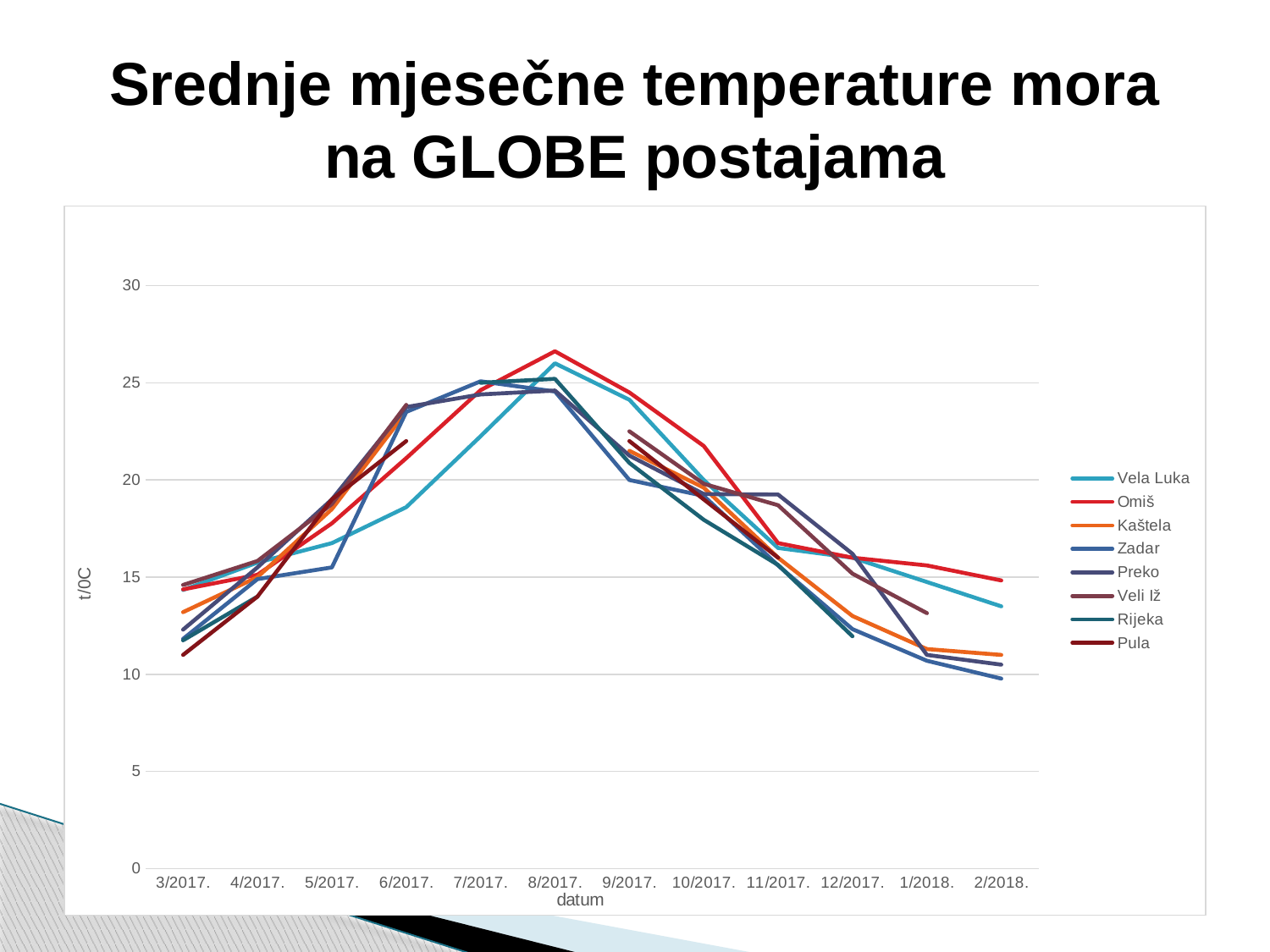

# Srednje mjesečne temperature mora na GLOBE postajama

### Chart

| Category | Vela Luka | Omiš | Kaštela | Zadar | Preko | Veli Iž | Rijeka | Pula |
|---|---|---|---|---|---|---|---|---|
| 3/2017. | 14.34 | 14.37 | 13.2 | 11.825 | 12.3 | 14.6 | 11.75 | 11.0 |
| 4/2017. | 15.75 | 15.12 | 15.0 | 14.9 | 15.5 | 15.83 | 14.0 | 14.0 |
| 5/2017. | 16.75 | 17.77 | 18.5 | 15.5 | 19.0 | 18.76 | None | 19.0 |
| 6/2017. | 18.6 | 21.12 | 23.5 | 23.5 | 23.75 | 23.86 | None | 22.0 |
| 7/2017. | 22.25 | 24.62 | None | 25.075 | 24.4 | None | 25.0 | None |
| 8/2017. | 26.0 | 26.62 | None | 24.55 | 24.6 | None | 25.2 | None |
| 9/2017. | 24.125 | 24.5 | 21.5 | 20.0 | 21.25 | 22.5 | 20.875 | 22.0 |
| 10/2017. | 20.0 | 21.75 | 19.6 | 19.18 | 19.275 | 19.8 | 17.95 | 19.0 |
| 11/2017. | 16.5 | 16.75 | 16.0 | 15.6 | 19.25 | 18.7 | 15.625 | 16.0 |
| 12/2017. | 16.0 | 16.0 | 13.0 | 12.325 | 16.2 | 15.18 | 11.96 | None |
| 1/2018. | 14.75 | 15.6 | 11.3 | 10.7 | 11.0 | 13.15 | None | None |
| 2/2018. | 13.5 | 14.83 | 11.0 | 9.78 | 10.5 | None | None | 11.0 |